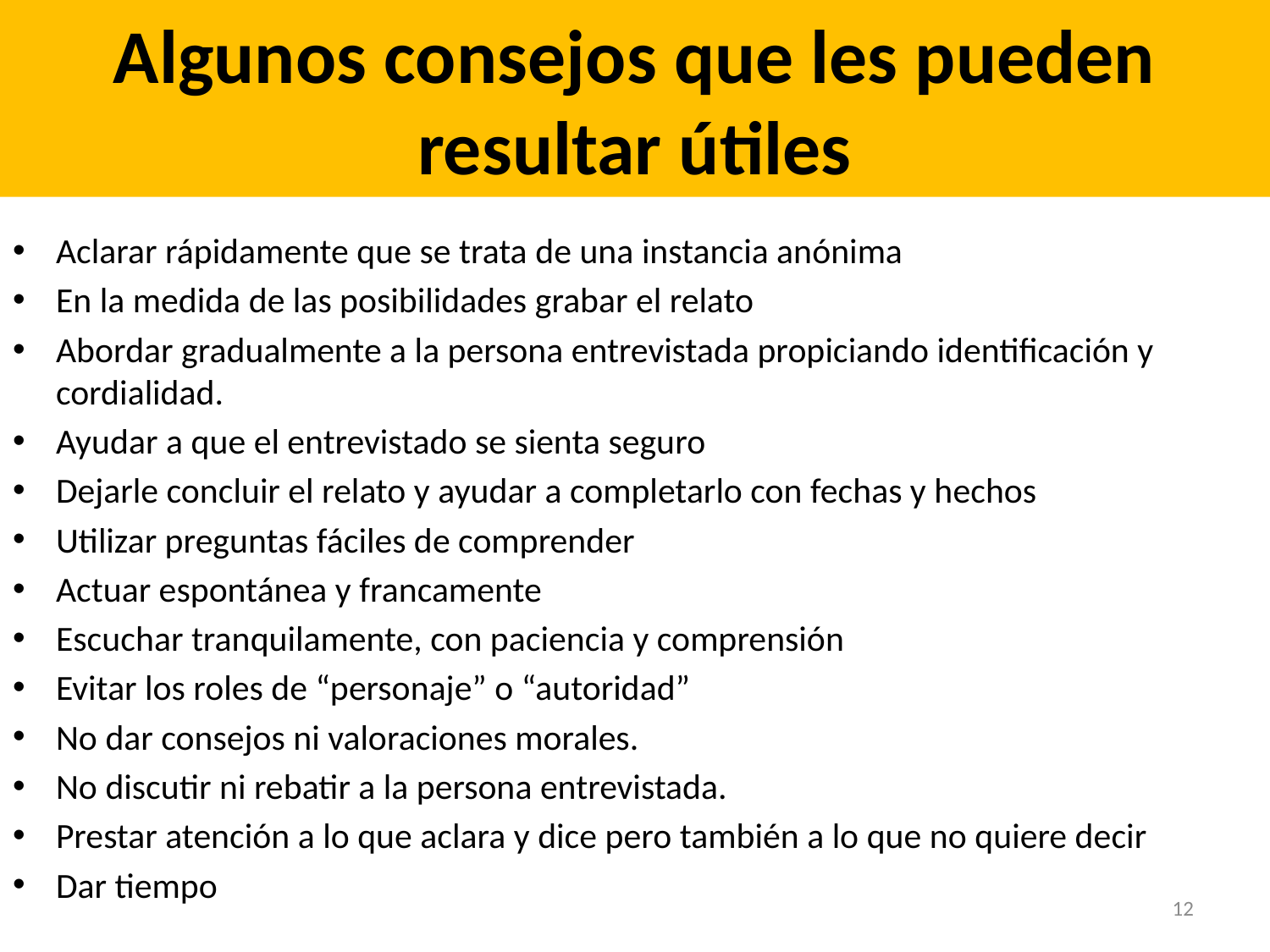

# Algunos consejos que les pueden resultar útiles
Aclarar rápidamente que se trata de una instancia anónima
En la medida de las posibilidades grabar el relato
Abordar gradualmente a la persona entrevistada propiciando identificación y cordialidad.
Ayudar a que el entrevistado se sienta seguro
Dejarle concluir el relato y ayudar a completarlo con fechas y hechos
Utilizar preguntas fáciles de comprender
Actuar espontánea y francamente
Escuchar tranquilamente, con paciencia y comprensión
Evitar los roles de “personaje” o “autoridad”
No dar consejos ni valoraciones morales.
No discutir ni rebatir a la persona entrevistada.
Prestar atención a lo que aclara y dice pero también a lo que no quiere decir
Dar tiempo

12